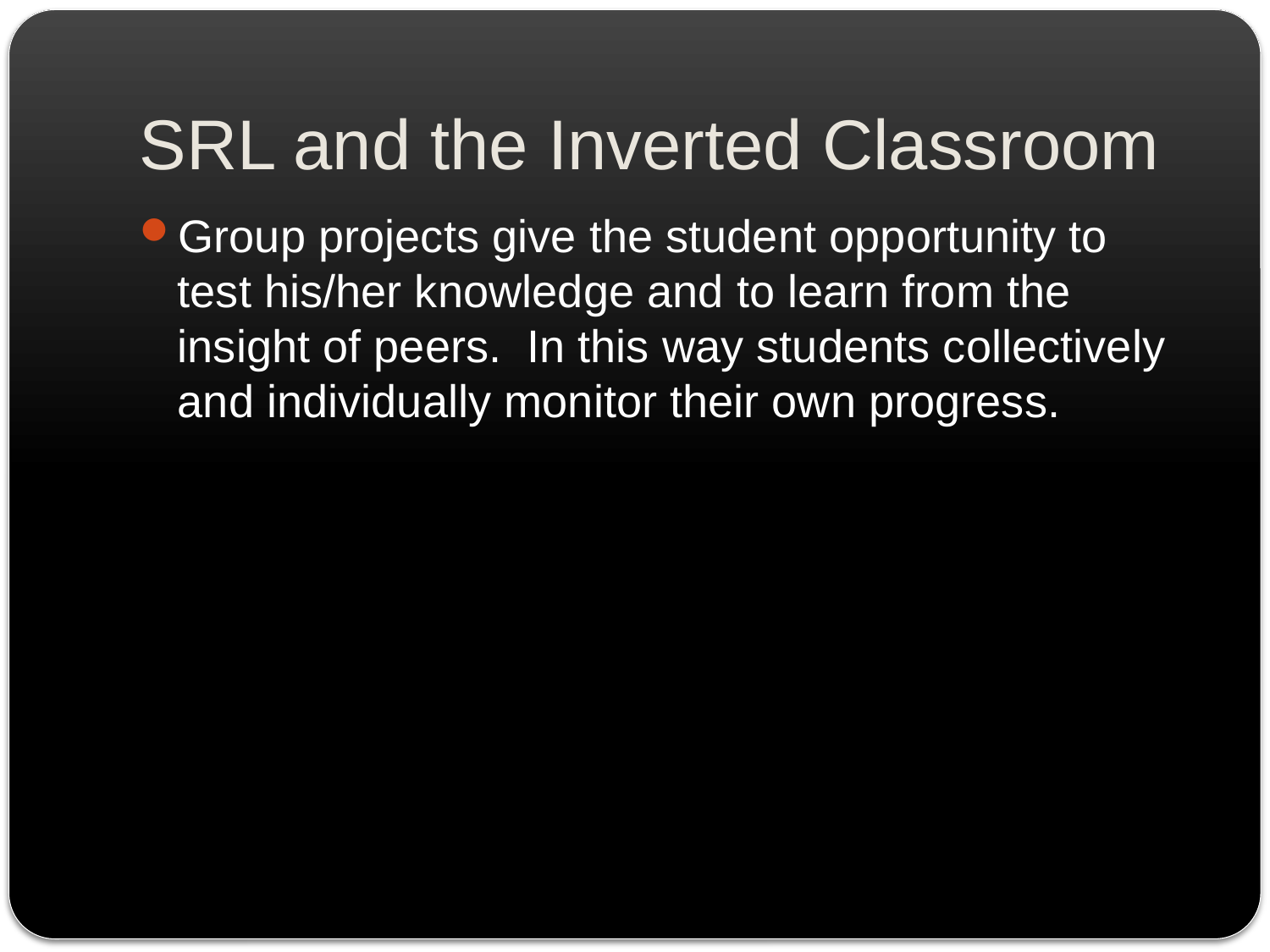

# SRL and the Inverted Classroom
Group projects give the student opportunity to test his/her knowledge and to learn from the insight of peers.  In this way students collectively and individually monitor their own progress.